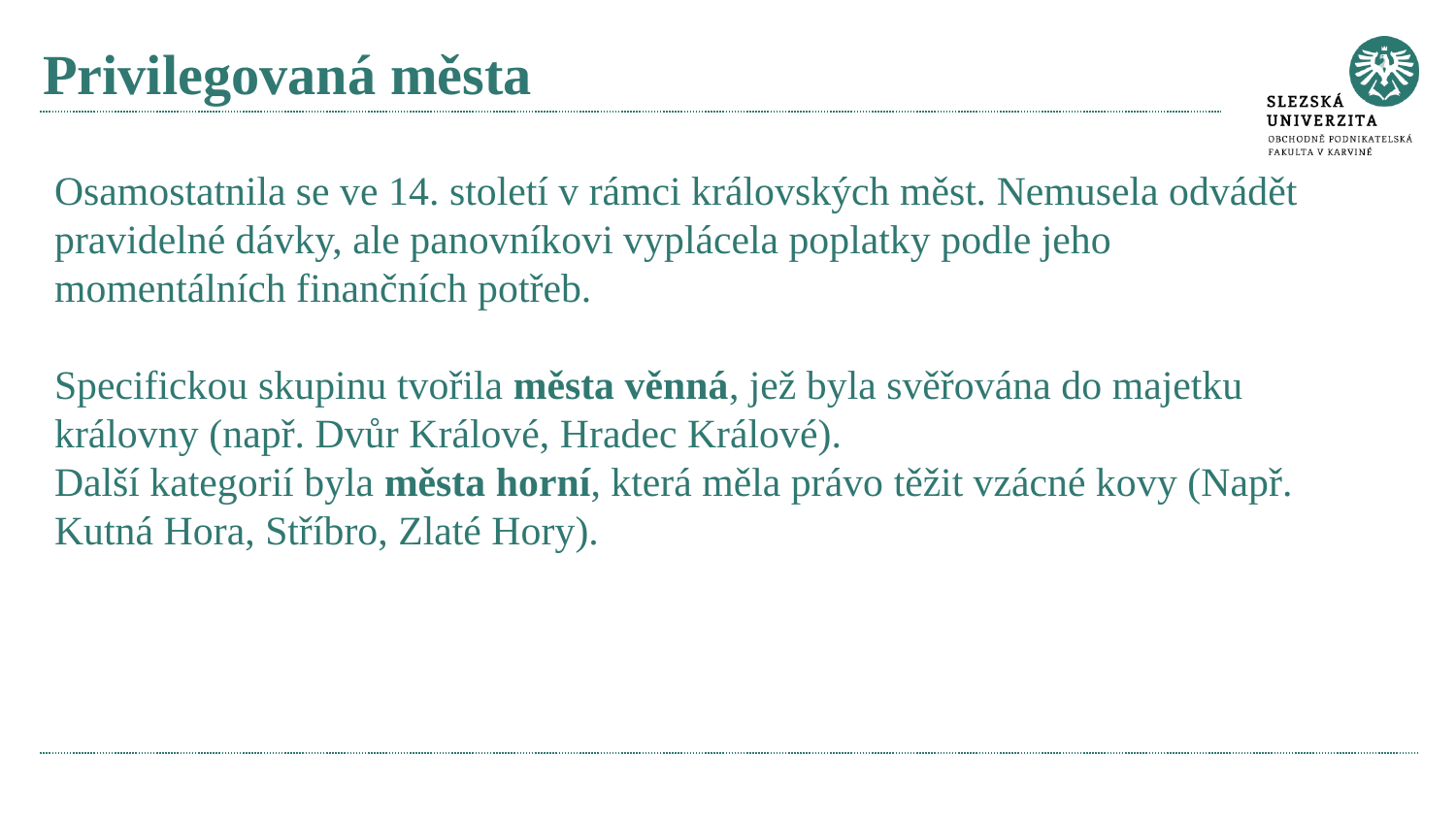

# Privilegovaná města
Osamostatnila se ve 14. století v rámci královských měst. Nemusela odvádět pravidelné dávky, ale panovníkovi vyplácela poplatky podle jeho momentálních finančních potřeb.

Specifickou skupinu tvořila města věnná, jež byla svěřována do majetku královny (např. Dvůr Králové, Hradec Králové).
Další kategorií byla města horní, která měla právo těžit vzácné kovy (Např. Kutná Hora, Stříbro, Zlaté Hory).